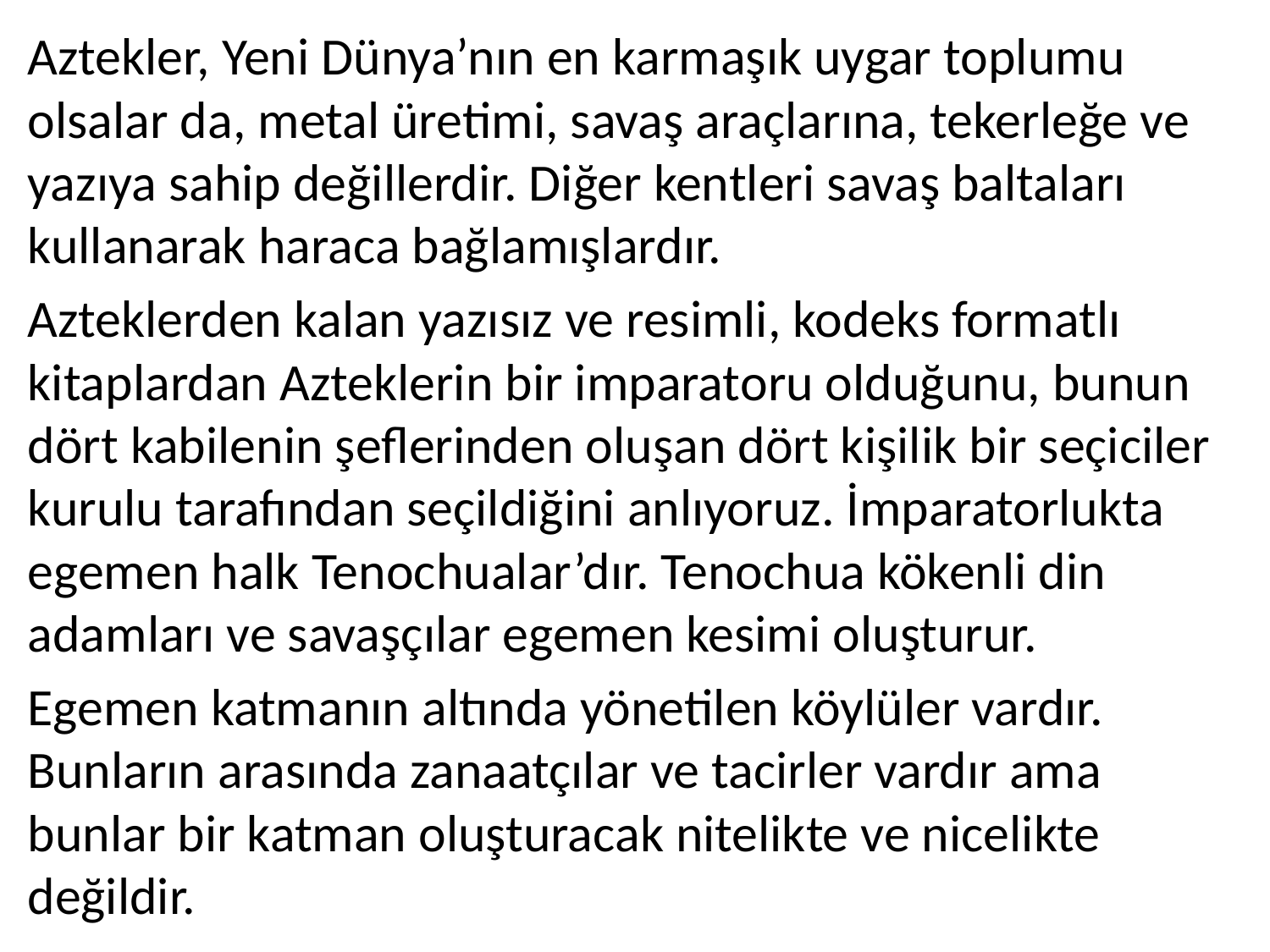

Aztekler, Yeni Dünya’nın en karmaşık uygar toplumu olsalar da, metal üretimi, savaş araçlarına, tekerleğe ve yazıya sahip değillerdir. Diğer kentleri savaş baltaları kullanarak haraca bağlamışlardır.
Azteklerden kalan yazısız ve resimli, kodeks formatlı kitaplardan Azteklerin bir imparatoru olduğunu, bunun dört kabilenin şeflerinden oluşan dört kişilik bir seçiciler kurulu tarafından seçildiğini anlıyoruz. İmparatorlukta egemen halk Tenochualar’dır. Tenochua kökenli din adamları ve savaşçılar egemen kesimi oluşturur.
Egemen katmanın altında yönetilen köylüler vardır. Bunların arasında zanaatçılar ve tacirler vardır ama bunlar bir katman oluşturacak nitelikte ve nicelikte değildir.